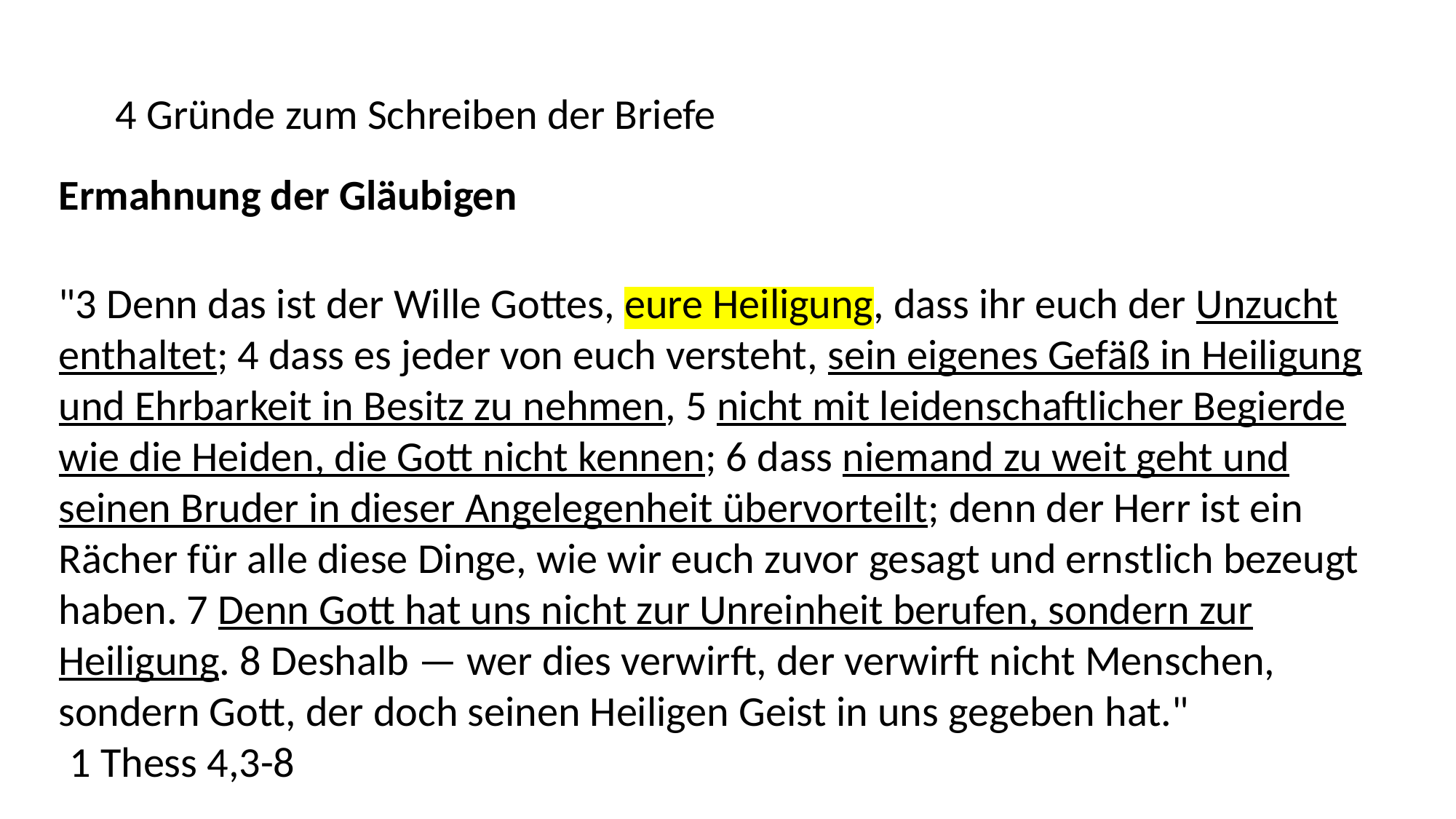

4 Gründe zum Schreiben der Briefe
Ermahnung der Gläubigen

"3 Denn das ist der Wille Gottes, eure Heiligung, dass ihr euch der Unzucht enthaltet; 4 dass es jeder von euch versteht, sein eigenes Gefäß in Heiligung und Ehrbarkeit in Besitz zu nehmen, 5 nicht mit leidenschaftlicher Begierde wie die Heiden, die Gott nicht kennen; 6 dass niemand zu weit geht und seinen Bruder in dieser Angelegenheit übervorteilt; denn der Herr ist ein Rächer für alle diese Dinge, wie wir euch zuvor gesagt und ernstlich bezeugt haben. 7 Denn Gott hat uns nicht zur Unreinheit berufen, sondern zur Heiligung. 8 Deshalb — wer dies verwirft, der verwirft nicht Menschen, sondern Gott, der doch seinen Heiligen Geist in uns gegeben hat."
 1 Thess 4,3-8